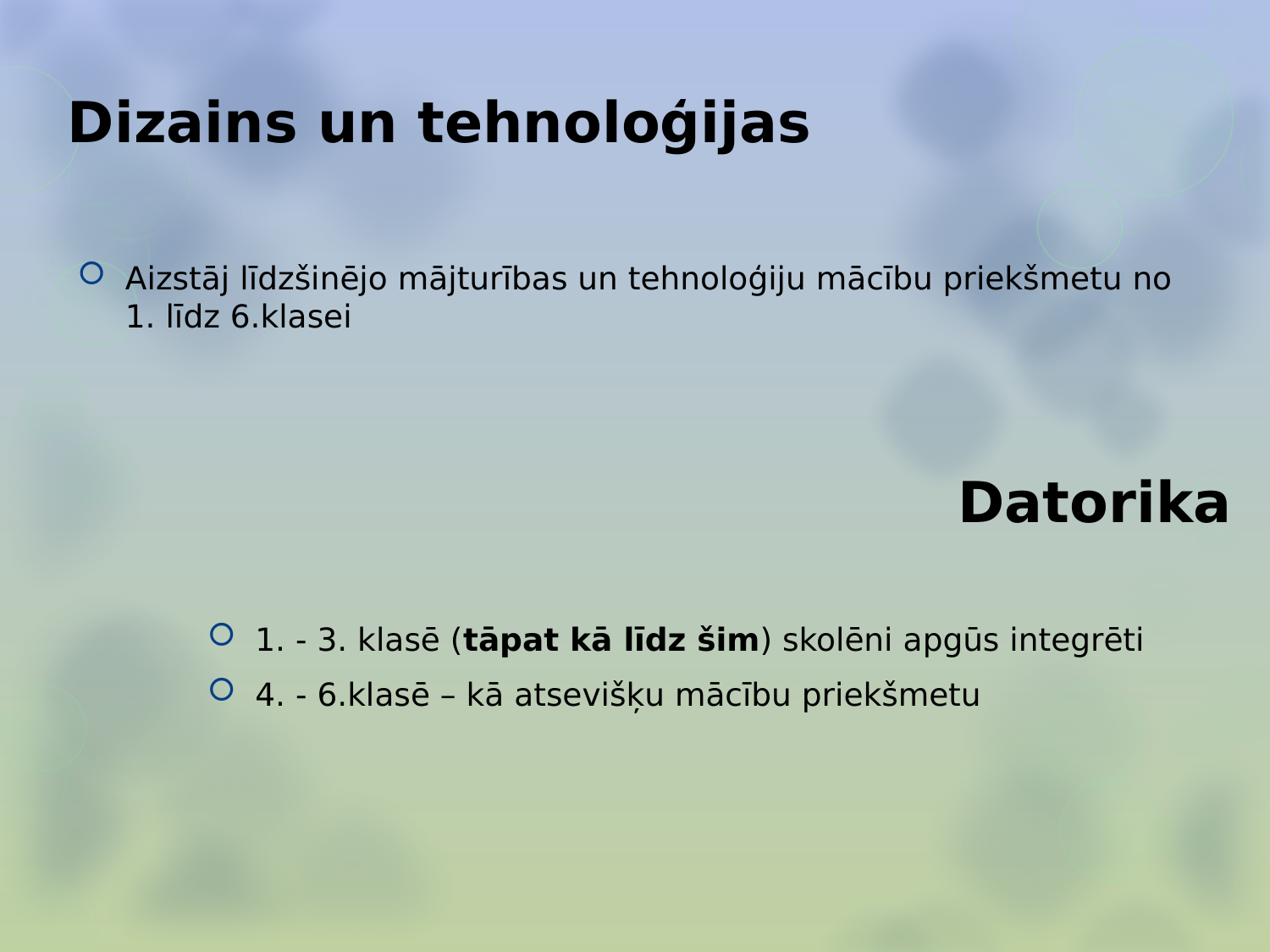

Dizains un tehnoloģijas
Aizstāj līdzšinējo mājturības un tehnoloģiju mācību priekšmetu no 1. līdz 6.klasei
# Datorika
1. - 3. klasē (tāpat kā līdz šim) skolēni apgūs integrēti
4. - 6.klasē – kā atsevišķu mācību priekšmetu